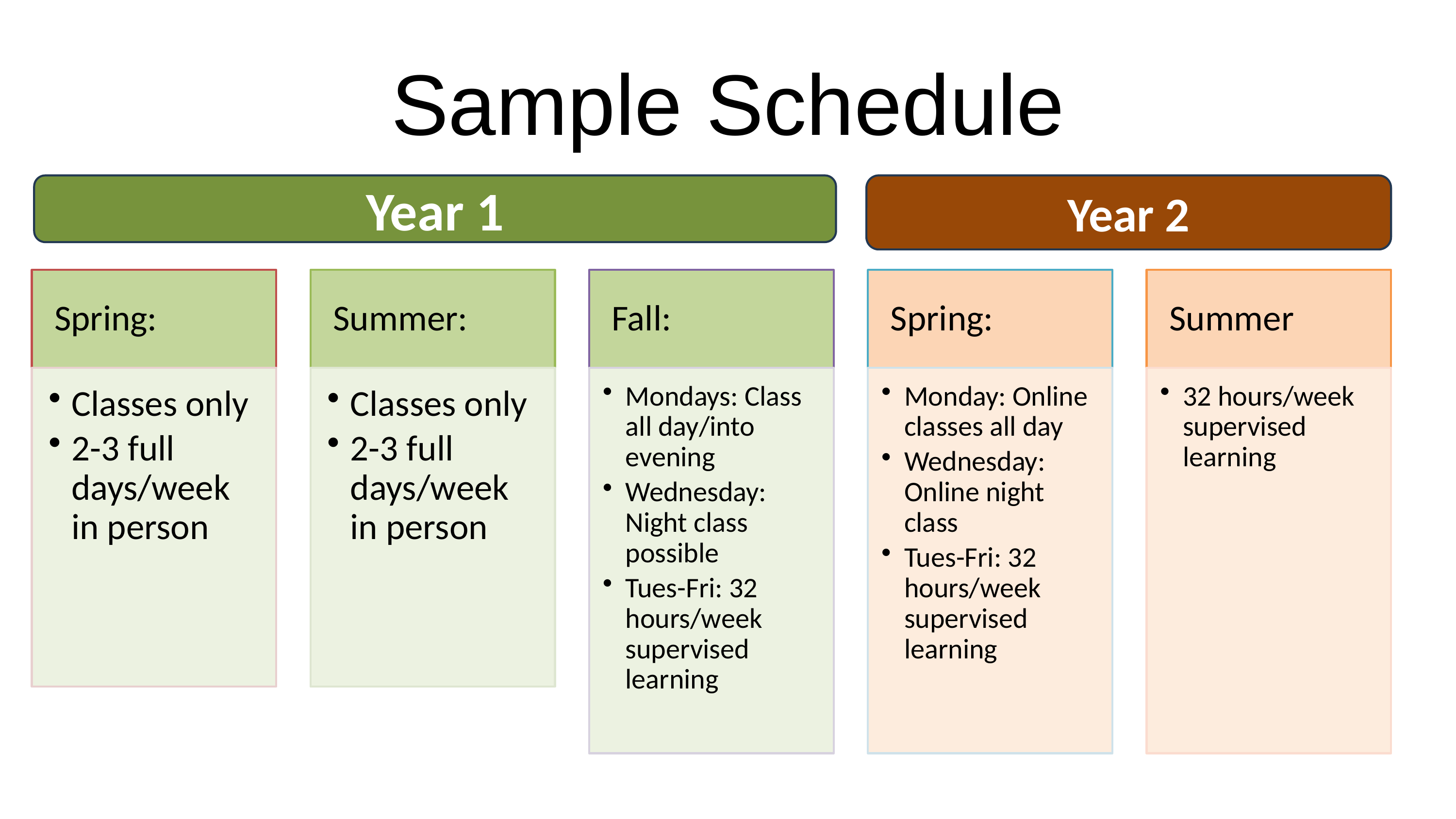

Sample Schedule
Year 1
Year 2
Spring:
Summer:
Fall:
Spring:
Summer
Classes only
2-3 full days/week in person
Classes only
2-3 full days/week in person
Mondays: Class all day/into evening
Wednesday: Night class possible
Tues-Fri: 32 hours/week supervised learning
Monday: Online classes all day
Wednesday: Online night class
Tues-Fri: 32 hours/week supervised learning
32 hours/week supervised learning